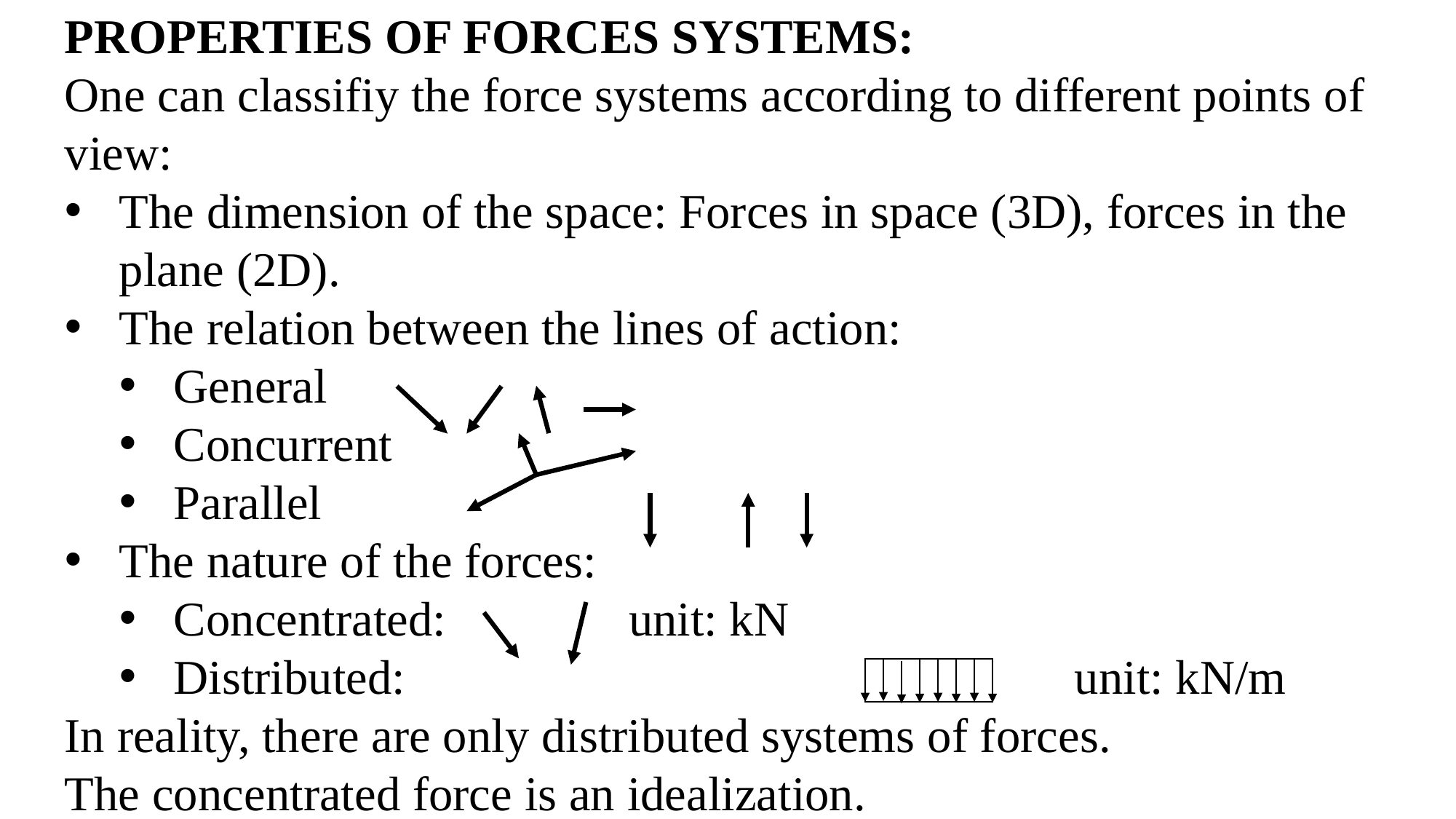

PROPERTIES OF FORCES SYSTEMS:
One can classifiy the force systems according to different points of view:
The dimension of the space: Forces in space (3D), forces in the plane (2D).
The relation between the lines of action:
General
Concurrent
Parallel
The nature of the forces:
Concentrated:               unit: kN
Distributed:                                                       unit: kN/m
In reality, there are only distributed systems of forces.
The concentrated force is an idealization.